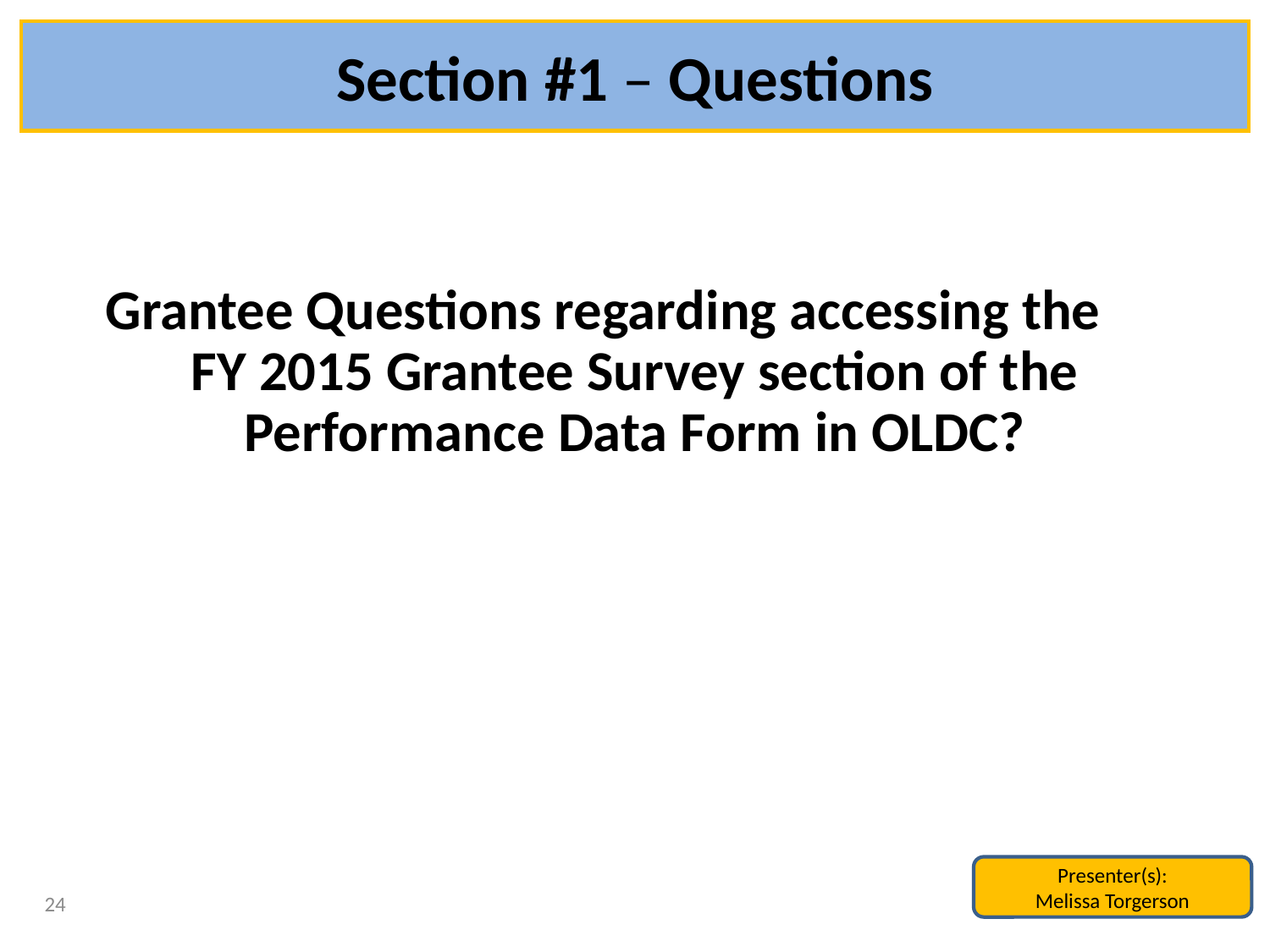

# Section #1 – Questions
Grantee Questions regarding accessing the      FY 2015 Grantee Survey section of the Performance Data Form in OLDC?
Presenter(s):
Melissa Torgerson
24